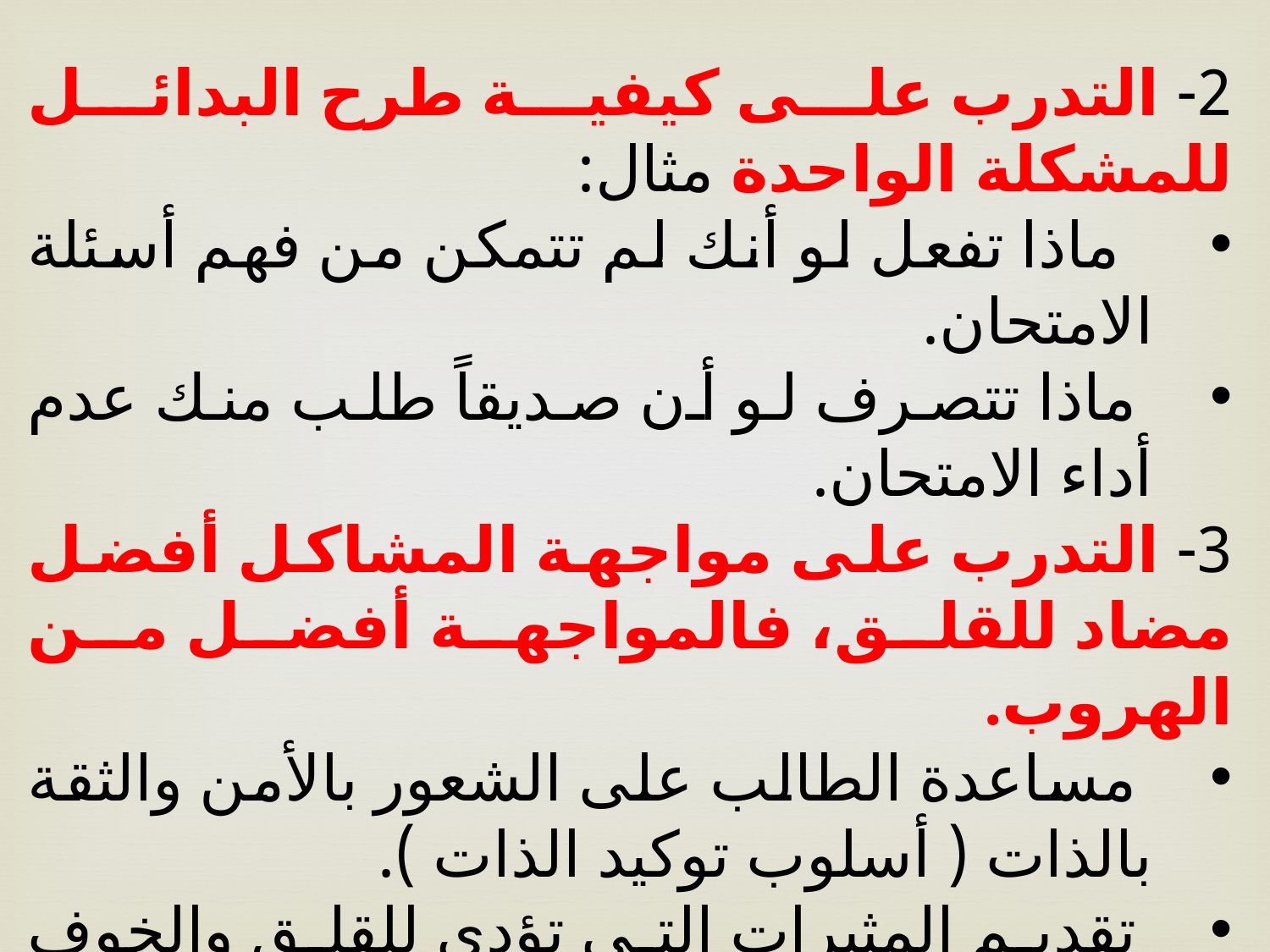

2- التدرب على كيفية طرح البدائل للمشكلة الواحدة مثال:
  ماذا تفعل لو أنك لم تتمكن من فهم أسئلة الامتحان.
 ماذا تتصرف لو أن صديقاً طلب منك عدم أداء الامتحان.
3- التدرب على مواجهة المشاكل أفضل مضاد للقلق، فالمواجهة أفضل من الهروب.
 مساعدة الطالب على الشعور بالأمن والثقة بالذات ( أسلوب توكيد الذات ).
 تقديم المثيرات التي تؤدي للقلق والخوف بشكل تدريجي.
 تقوية الثقة بالذات على نحو تدريجي من خلال خبرات النجاح